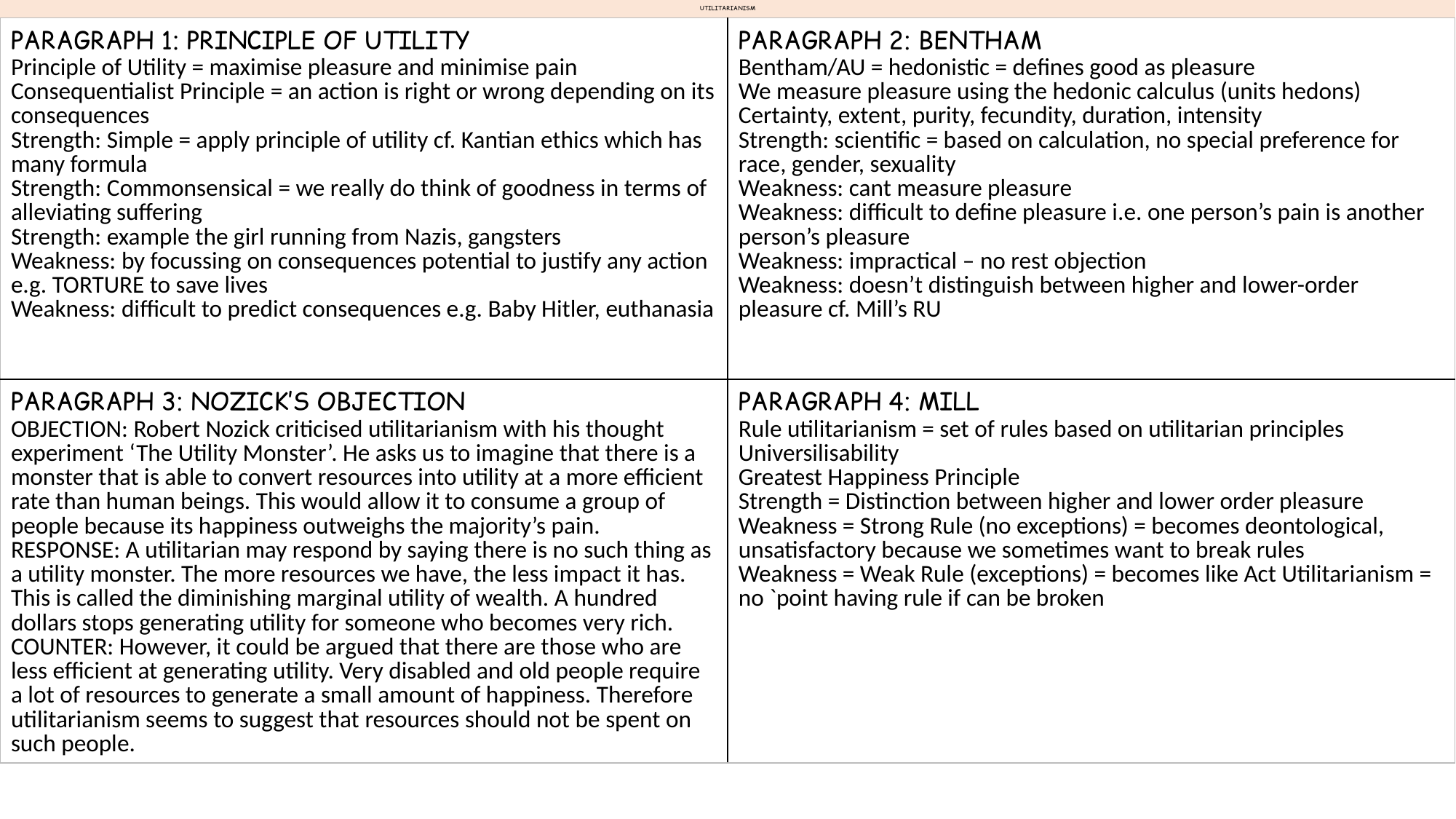

UTILITARIANISM
| PARAGRAPH 1: PRINCIPLE OF UTILITY Principle of Utility = maximise pleasure and minimise pain Consequentialist Principle = an action is right or wrong depending on its consequences Strength: Simple = apply principle of utility cf. Kantian ethics which has many formula Strength: Commonsensical = we really do think of goodness in terms of alleviating suffering Strength: example the girl running from Nazis, gangsters Weakness: by focussing on consequences potential to justify any action e.g. TORTURE to save lives Weakness: difficult to predict consequences e.g. Baby Hitler, euthanasia | PARAGRAPH 2: BENTHAM Bentham/AU = hedonistic = defines good as pleasure We measure pleasure using the hedonic calculus (units hedons) Certainty, extent, purity, fecundity, duration, intensity Strength: scientific = based on calculation, no special preference for race, gender, sexuality Weakness: cant measure pleasure Weakness: difficult to define pleasure i.e. one person’s pain is another person’s pleasure Weakness: impractical – no rest objection Weakness: doesn’t distinguish between higher and lower-order pleasure cf. Mill’s RU |
| --- | --- |
| PARAGRAPH 3: NOZICK’S OBJECTION OBJECTION: Robert Nozick criticised utilitarianism with his thought experiment ‘The Utility Monster’. He asks us to imagine that there is a monster that is able to convert resources into utility at a more efficient rate than human beings. This would allow it to consume a group of people because its happiness outweighs the majority’s pain. RESPONSE: A utilitarian may respond by saying there is no such thing as a utility monster. The more resources we have, the less impact it has. This is called the diminishing marginal utility of wealth. A hundred dollars stops generating utility for someone who becomes very rich. COUNTER: However, it could be argued that there are those who are less efficient at generating utility. Very disabled and old people require a lot of resources to generate a small amount of happiness. Therefore utilitarianism seems to suggest that resources should not be spent on such people. | PARAGRAPH 4: MILL Rule utilitarianism = set of rules based on utilitarian principles Universilisability Greatest Happiness Principle Strength = Distinction between higher and lower order pleasure Weakness = Strong Rule (no exceptions) = becomes deontological, unsatisfactory because we sometimes want to break rules Weakness = Weak Rule (exceptions) = becomes like Act Utilitarianism = no `point having rule if can be broken |